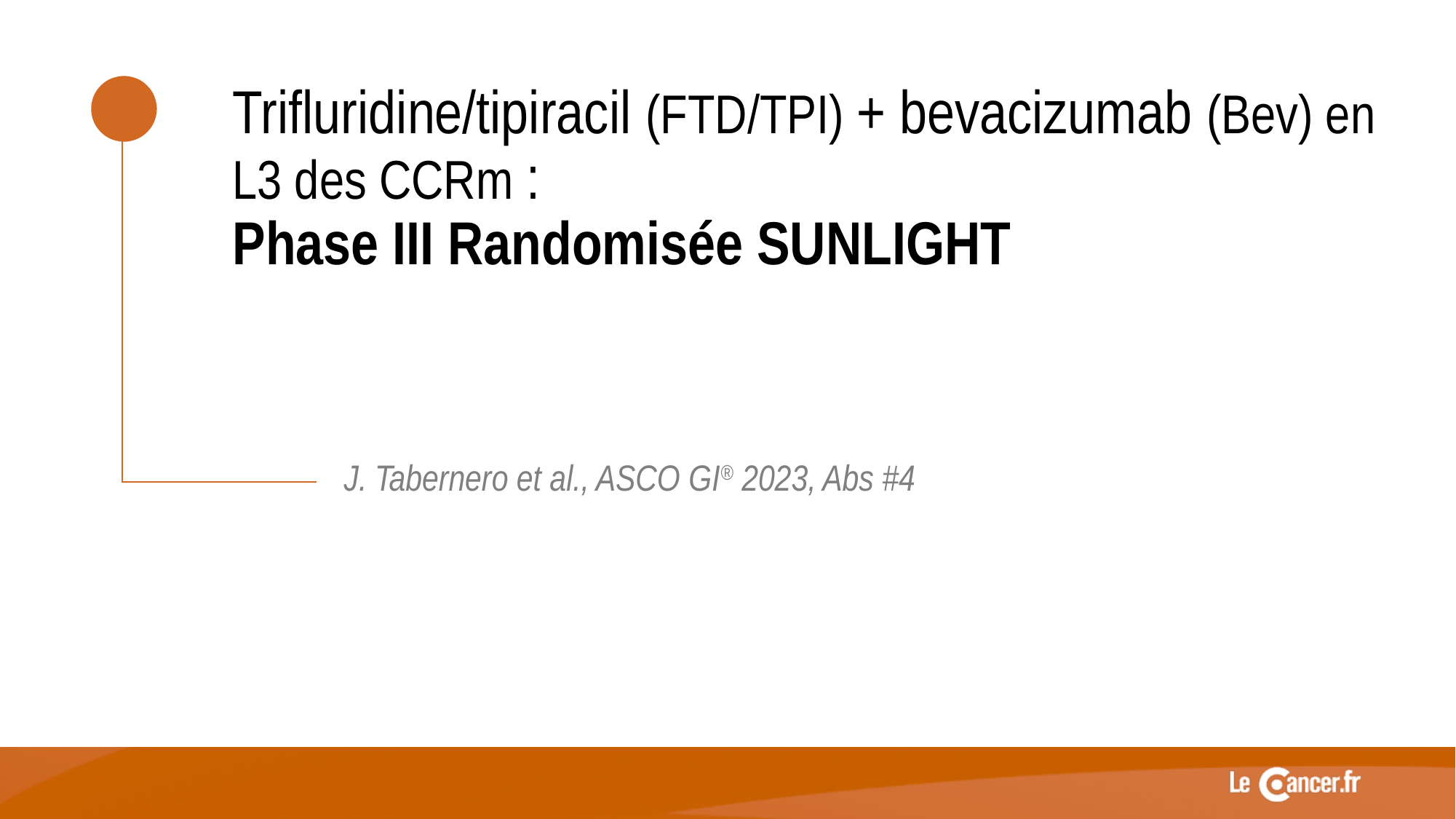

Trifluridine/tipiracil (FTD/TPI) + bevacizumab (Bev) en L3 des CCRm :
Phase III Randomisée SUNLIGHT

J. Tabernero et al., ASCO GI® 2023, Abs #4